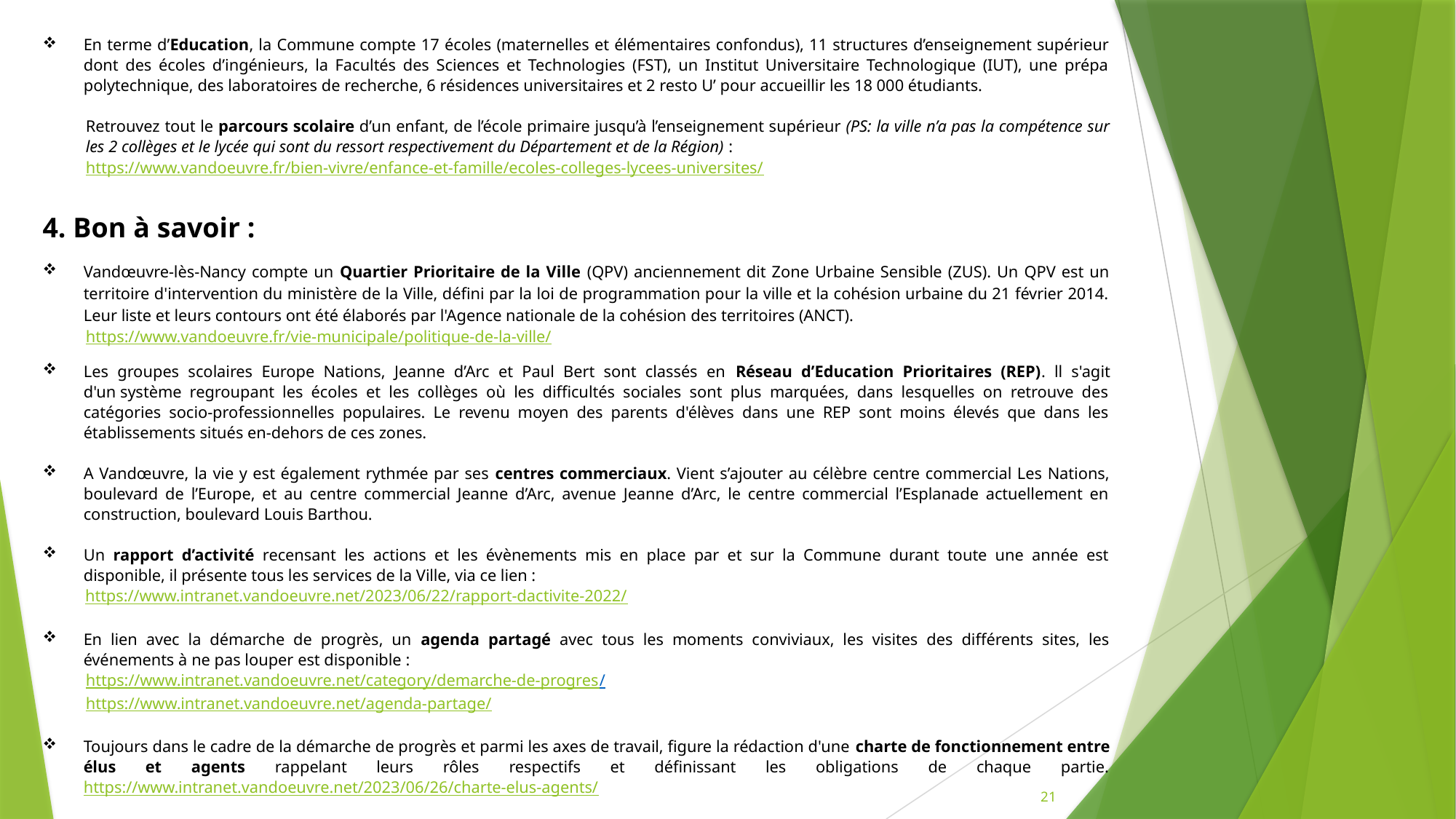

En terme d’Education, la Commune compte 17 écoles (maternelles et élémentaires confondus), 11 structures d’enseignement supérieur dont des écoles d’ingénieurs, la Facultés des Sciences et Technologies (FST), un Institut Universitaire Technologique (IUT), une prépa polytechnique, des laboratoires de recherche, 6 résidences universitaires et 2 resto U’ pour accueillir les 18 000 étudiants.

Retrouvez tout le parcours scolaire d’un enfant, de l’école primaire jusqu’à l’enseignement supérieur (PS: la ville n’a pas la compétence sur les 2 collèges et le lycée qui sont du ressort respectivement du Département et de la Région) :
https://www.vandoeuvre.fr/bien-vivre/enfance-et-famille/ecoles-colleges-lycees-universites/
4. Bon à savoir :

Vandœuvre-lès-Nancy compte un Quartier Prioritaire de la Ville (QPV) anciennement dit Zone Urbaine Sensible (ZUS). Un QPV est un territoire d'intervention du ministère de la Ville, défini par la loi de programmation pour la ville et la cohésion urbaine du 21 février 2014. Leur liste et leurs contours ont été élaborés par l'Agence nationale de la cohésion des territoires (ANCT).
https://www.vandoeuvre.fr/vie-municipale/politique-de-la-ville/
Les groupes scolaires Europe Nations, Jeanne d’Arc et Paul Bert sont classés en Réseau d’Education Prioritaires (REP). ll s'agit d'un système regroupant les écoles et les collèges où les difficultés sociales sont plus marquées, dans lesquelles on retrouve des catégories socio-professionnelles populaires. Le revenu moyen des parents d'élèves dans une REP sont moins élevés que dans les établissements situés en-dehors de ces zones.

A Vandœuvre, la vie y est également rythmée par ses centres commerciaux. Vient s’ajouter au célèbre centre commercial Les Nations, boulevard de l’Europe, et au centre commercial Jeanne d’Arc, avenue Jeanne d’Arc, le centre commercial l’Esplanade actuellement en construction, boulevard Louis Barthou.

Un rapport d’activité recensant les actions et les évènements mis en place par et sur la Commune durant toute une année est disponible, il présente tous les services de la Ville, via ce lien :
https://www.intranet.vandoeuvre.net/2023/06/22/rapport-dactivite-2022/

En lien avec la démarche de progrès, un agenda partagé avec tous les moments conviviaux, les visites des différents sites, les événements à ne pas louper est disponible :
https://www.intranet.vandoeuvre.net/category/demarche-de-progres/
https://www.intranet.vandoeuvre.net/agenda-partage/

Toujours dans le cadre de la démarche de progrès et parmi les axes de travail, figure la rédaction d'une charte de fonctionnement entre élus et agents rappelant leurs rôles respectifs et définissant les obligations de chaque partie.
https://www.intranet.vandoeuvre.net/2023/06/26/charte-elus-agents/

21